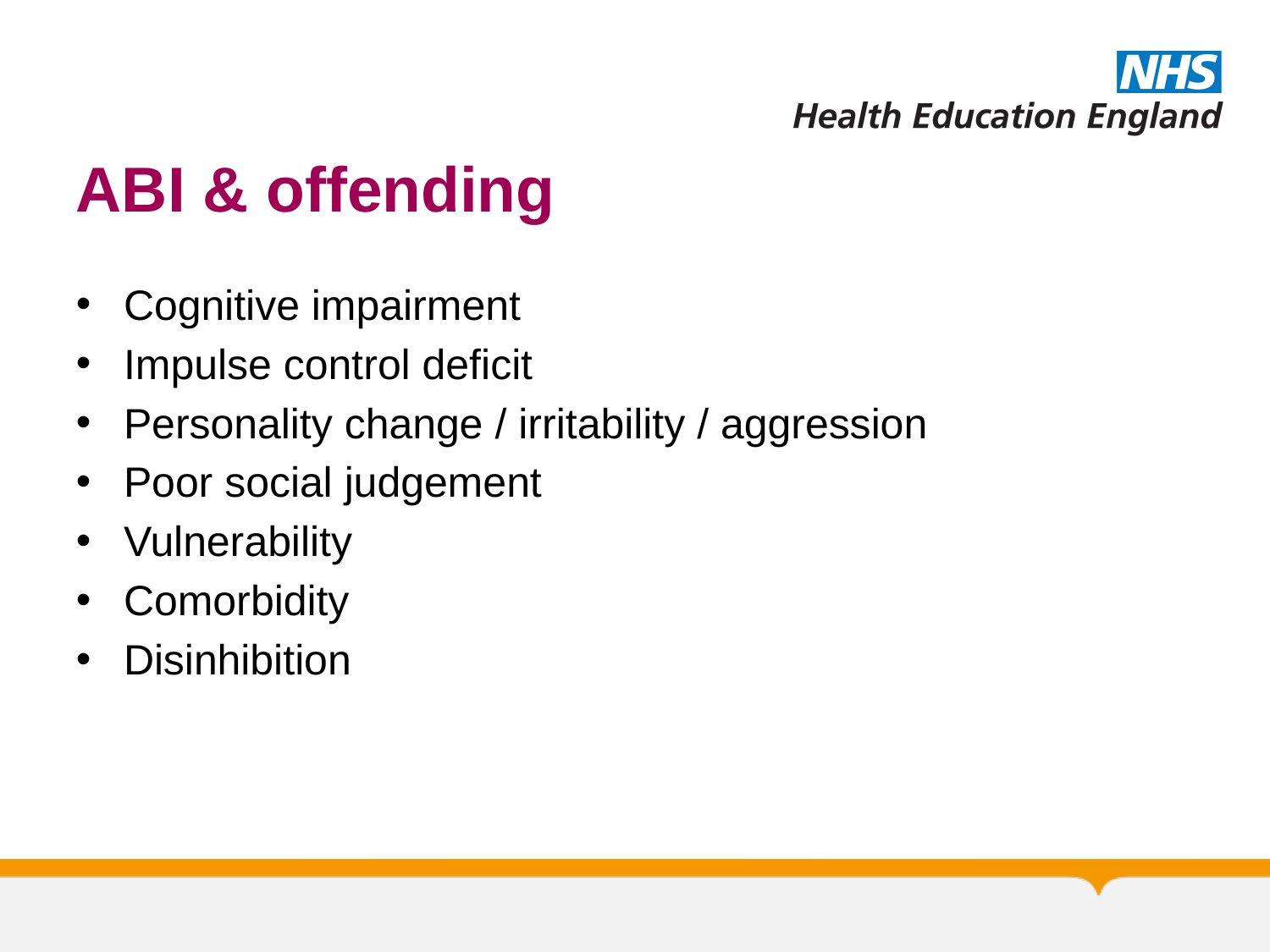

# ABI & offending
Cognitive impairment
Impulse control deficit
Personality change / irritability / aggression
Poor social judgement
Vulnerability
Comorbidity
Disinhibition